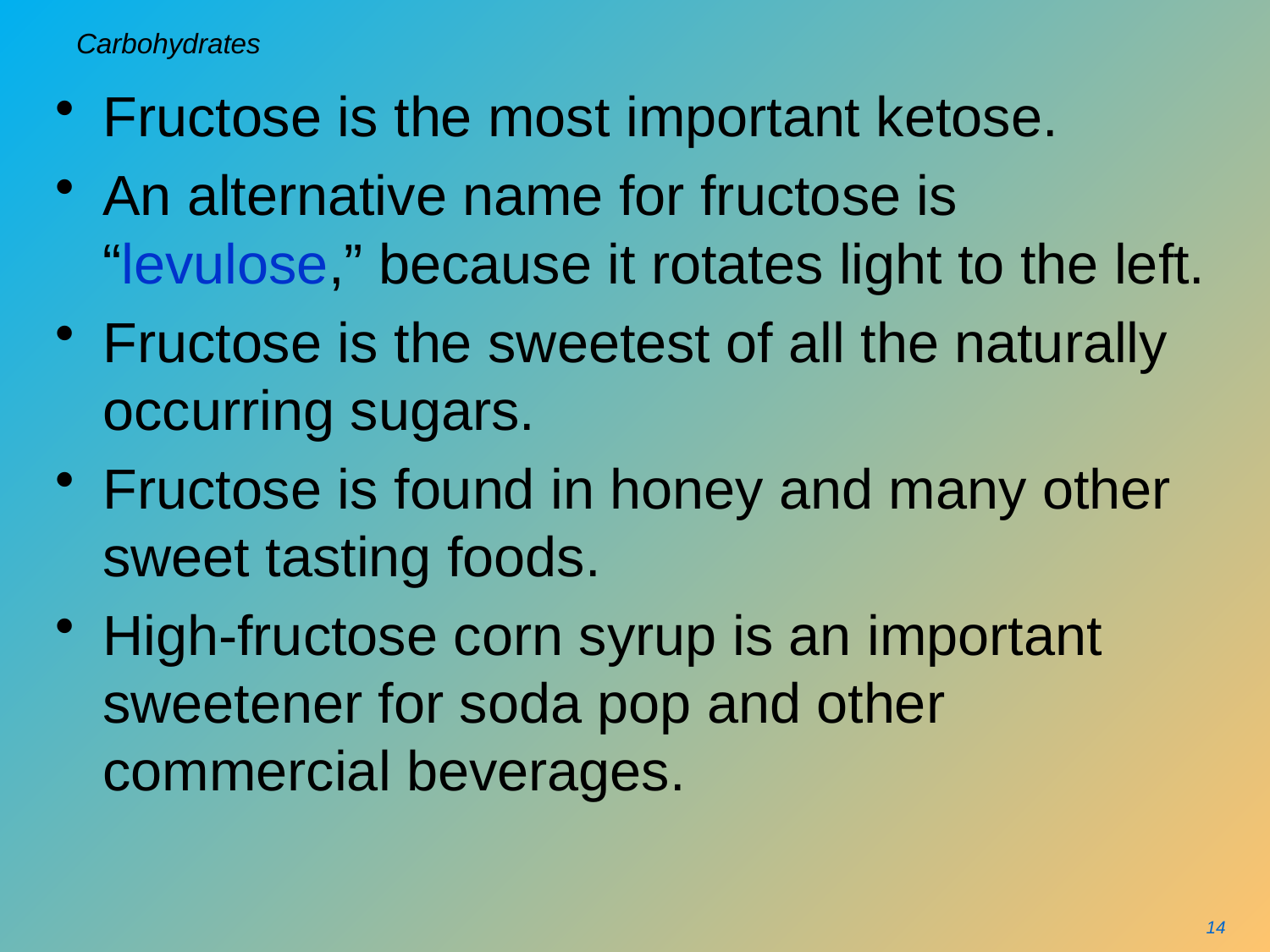

# Carbohydrates
Fructose is the most important ketose.
An alternative name for fructose is “levulose,” because it rotates light to the left.
Fructose is the sweetest of all the naturally occurring sugars.
Fructose is found in honey and many other sweet tasting foods.
High-fructose corn syrup is an important sweetener for soda pop and other commercial beverages.
14